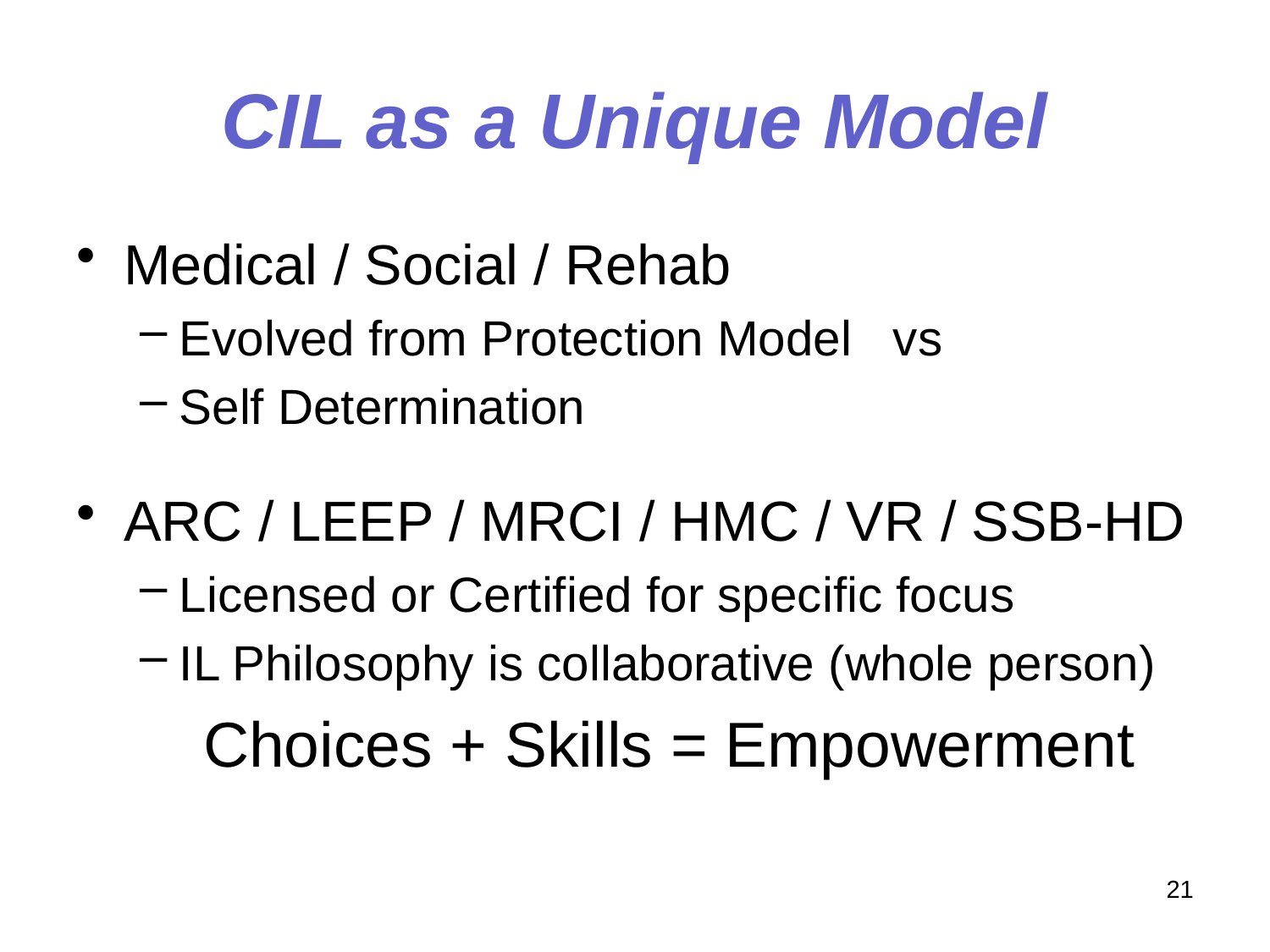

# CIL as a Unique Model
Medical / Social / Rehab
Evolved from Protection Model   vs
Self Determination

ARC / LEEP / MRCI / HMC / VR / SSB-HD
Licensed or Certified for specific focus
IL Philosophy is collaborative (whole person)
Choices + Skills = Empowerment
21